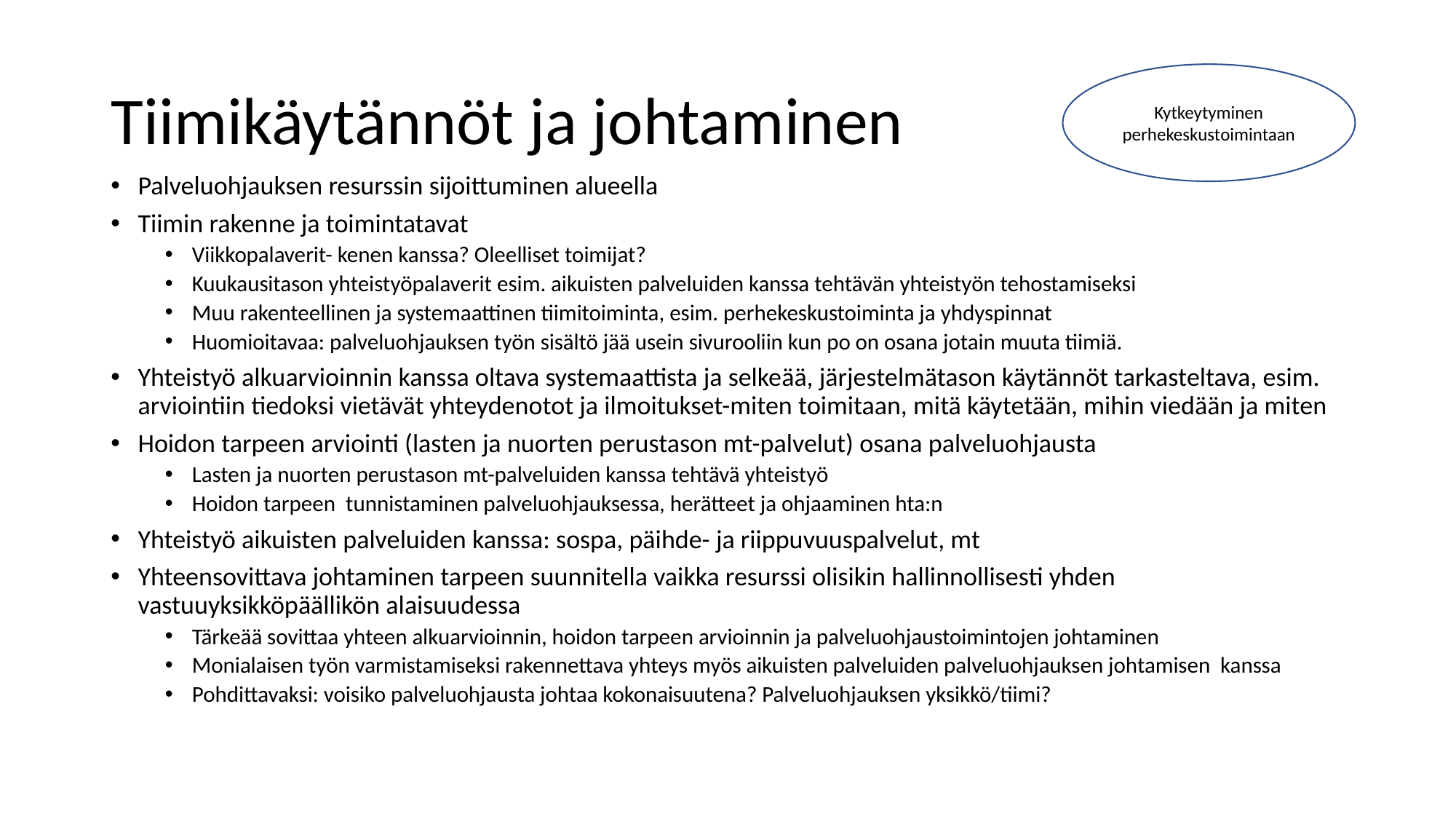

# Tiimikäytännöt ja johtaminen
Kytkeytyminen perhekeskustoimintaan
Palveluohjauksen resurssin sijoittuminen alueella
Tiimin rakenne ja toimintatavat
Viikkopalaverit- kenen kanssa? Oleelliset toimijat?
Kuukausitason yhteistyöpalaverit esim. aikuisten palveluiden kanssa tehtävän yhteistyön tehostamiseksi
Muu rakenteellinen ja systemaattinen tiimitoiminta, esim. perhekeskustoiminta ja yhdyspinnat
Huomioitavaa: palveluohjauksen työn sisältö jää usein sivurooliin kun po on osana jotain muuta tiimiä.
Yhteistyö alkuarvioinnin kanssa oltava systemaattista ja selkeää, järjestelmätason käytännöt tarkasteltava, esim. arviointiin tiedoksi vietävät yhteydenotot ja ilmoitukset-miten toimitaan, mitä käytetään, mihin viedään ja miten
Hoidon tarpeen arviointi (lasten ja nuorten perustason mt-palvelut) osana palveluohjausta
Lasten ja nuorten perustason mt-palveluiden kanssa tehtävä yhteistyö
Hoidon tarpeen  tunnistaminen palveluohjauksessa, herätteet ja ohjaaminen hta:n
Yhteistyö aikuisten palveluiden kanssa: sospa, päihde- ja riippuvuuspalvelut, mt
Yhteensovittava johtaminen tarpeen suunnitella vaikka resurssi olisikin hallinnollisesti yhden vastuuyksikköpäällikön alaisuudessa
Tärkeää sovittaa yhteen alkuarvioinnin, hoidon tarpeen arvioinnin ja palveluohjaustoimintojen johtaminen
Monialaisen työn varmistamiseksi rakennettava yhteys myös aikuisten palveluiden palveluohjauksen johtamisen  kanssa
Pohdittavaksi: voisiko palveluohjausta johtaa kokonaisuutena? Palveluohjauksen yksikkö/tiimi?